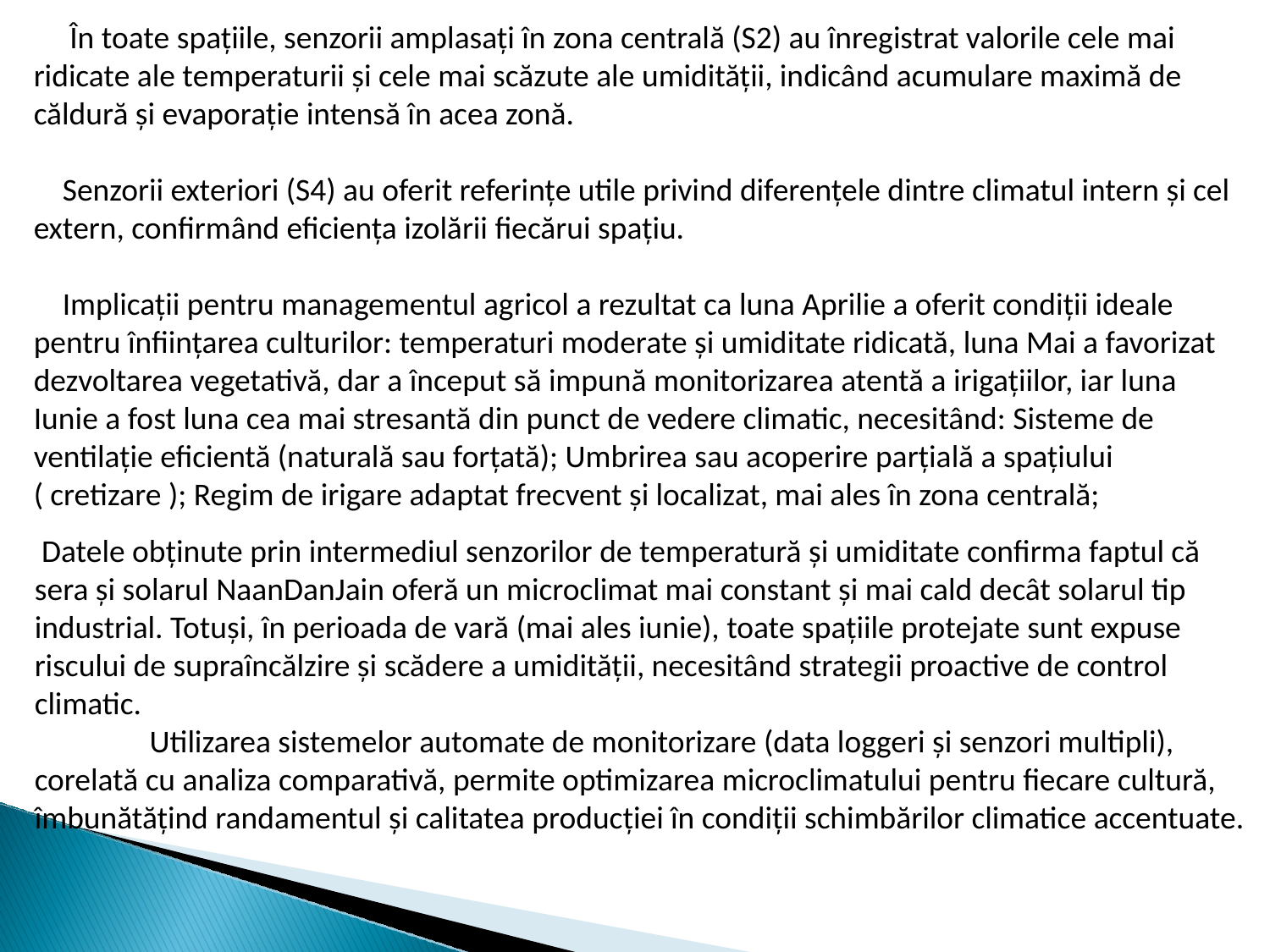

În toate spațiile, senzorii amplasați în zona centrală (S2) au înregistrat valorile cele mai ridicate ale temperaturii și cele mai scăzute ale umidității, indicând acumulare maximă de căldură și evaporație intensă în acea zonă.

    Senzorii exteriori (S4) au oferit referințe utile privind diferențele dintre climatul intern și cel extern, confirmând eficiența izolării fiecărui spațiu.

    Implicații pentru managementul agricol a rezultat ca luna Aprilie a oferit condiții ideale pentru înființarea culturilor: temperaturi moderate și umiditate ridicată, luna Mai a favorizat dezvoltarea vegetativă, dar a început să impună monitorizarea atentă a irigațiilor, iar luna Iunie a fost luna cea mai stresantă din punct de vedere climatic, necesitând: Sisteme de ventilație eficientă (naturală sau forțată); Umbrirea sau acoperire parțială a spațiului ( cretizare ); Regim de irigare adaptat frecvent și localizat, mai ales în zona centrală;
 Datele obținute prin intermediul senzorilor de temperatură și umiditate confirma faptul că sera și solarul NaanDanJain oferă un microclimat mai constant și mai cald decât solarul tip industrial. Totuși, în perioada de vară (mai ales iunie), toate spațiile protejate sunt expuse riscului de supraîncălzire și scădere a umidității, necesitând strategii proactive de control climatic.
                Utilizarea sistemelor automate de monitorizare (data loggeri și senzori multipli), corelată cu analiza comparativă, permite optimizarea microclimatului pentru fiecare cultură, îmbunătățind randamentul și calitatea producției în condiții schimbărilor climatice accentuate.